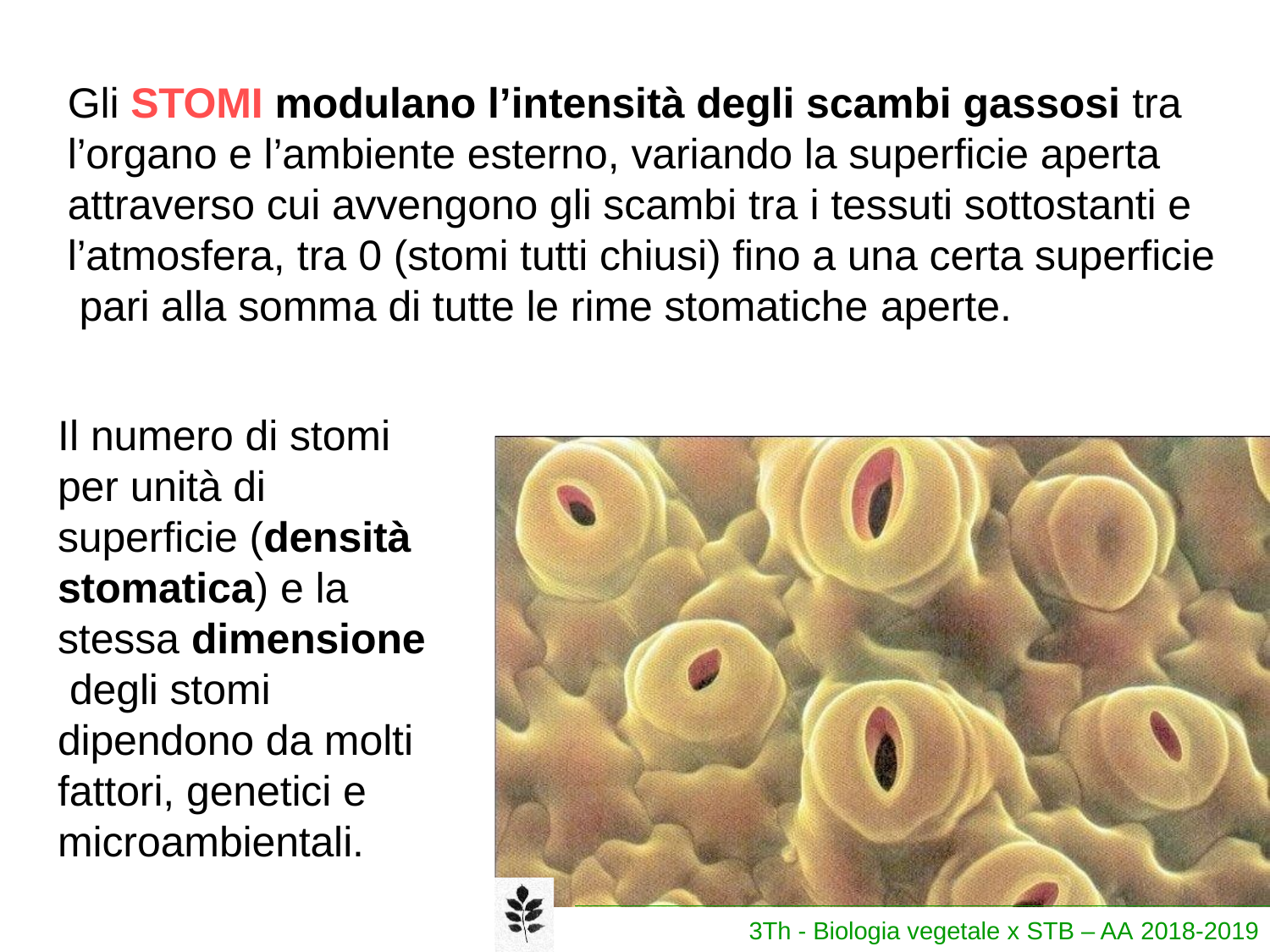

Gli STOMI modulano l’intensità degli scambi gassosi tra  l’organo e l’ambiente esterno, variando la superficie aperta  attraverso cui avvengono gli scambi tra i tessuti sottostanti e  l’atmosfera, tra 0 (stomi tutti chiusi) fino a una certa superficie  pari alla somma di tutte le rime stomatiche aperte.

Il numero di stomi  per unità di  superficie (densità  stomatica) e la  stessa dimensione  degli stomi  dipendono da molti  fattori, genetici e  microambientali.

3Th - Biologia vegetale x STB – AA 2018-2019